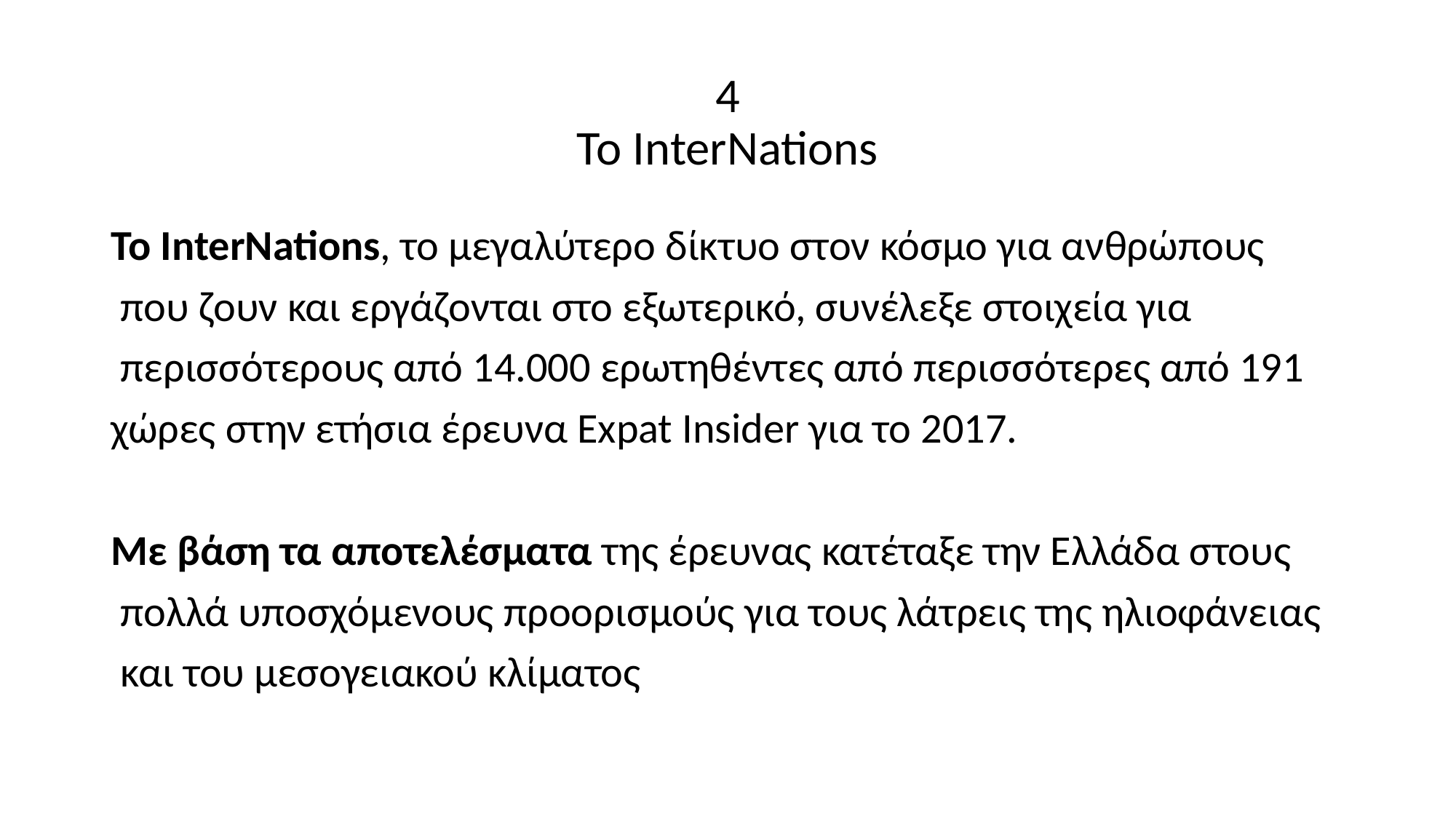

# 4 Το InterNations
Το InterNations, το μεγαλύτερο δίκτυο στον κόσμο για ανθρώπους
 που ζουν και εργάζονται στο εξωτερικό, συνέλεξε στοιχεία για
 περισσότερους από 14.000 ερωτηθέντες από περισσότερες από 191
χώρες στην ετήσια έρευνα Expat Insider για το 2017.

Με βάση τα αποτελέσματα της έρευνας κατέταξε την Ελλάδα στους
 πολλά υποσχόμενους προορισμούς για τους λάτρεις της ηλιοφάνειας
 και του μεσογειακού κλίματος